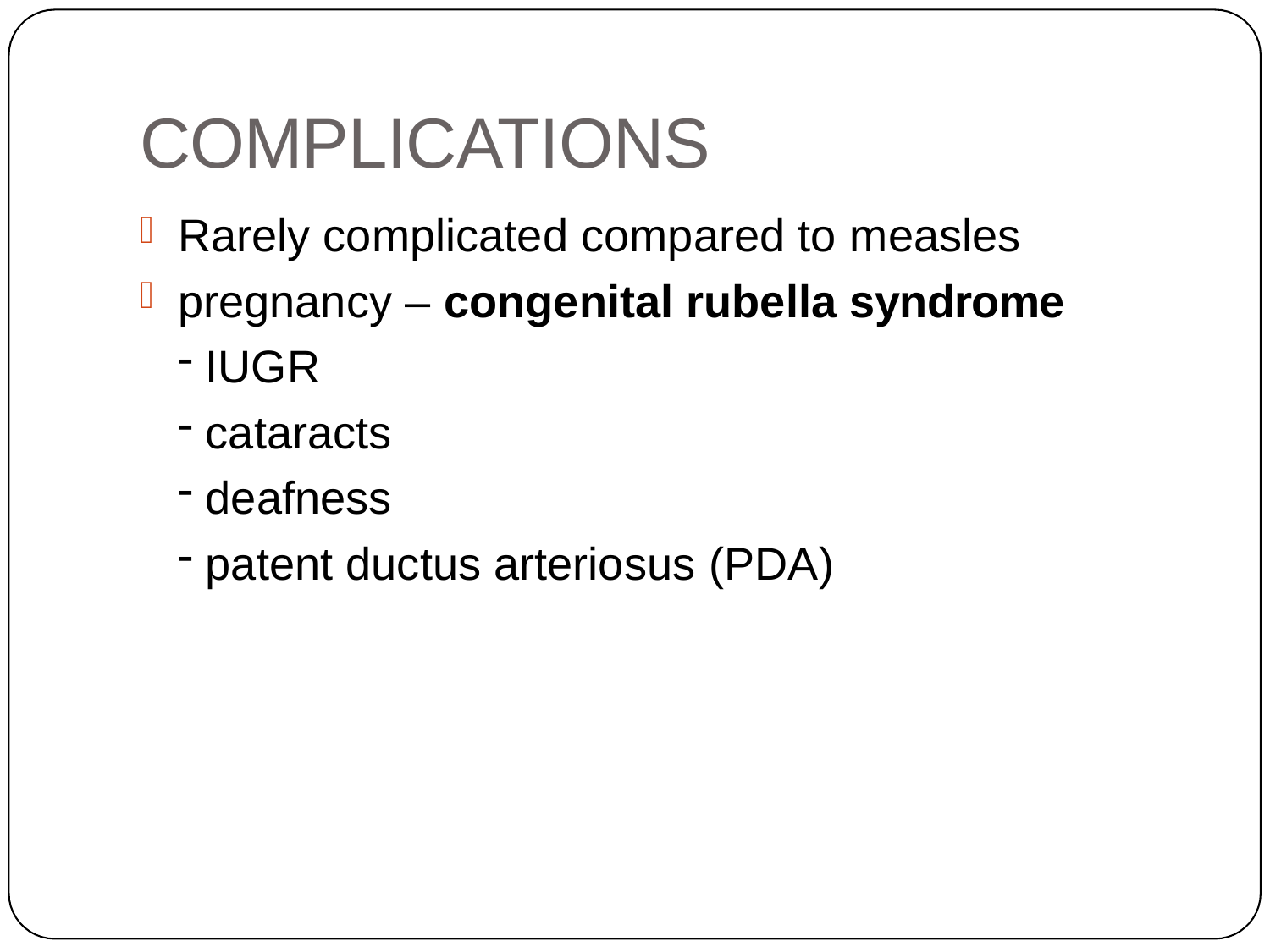

# COMPLICATIONS
Rarely complicated compared to measles
pregnancy – congenital rubella syndrome
IUGR
cataracts
deafness
patent ductus arteriosus (PDA)